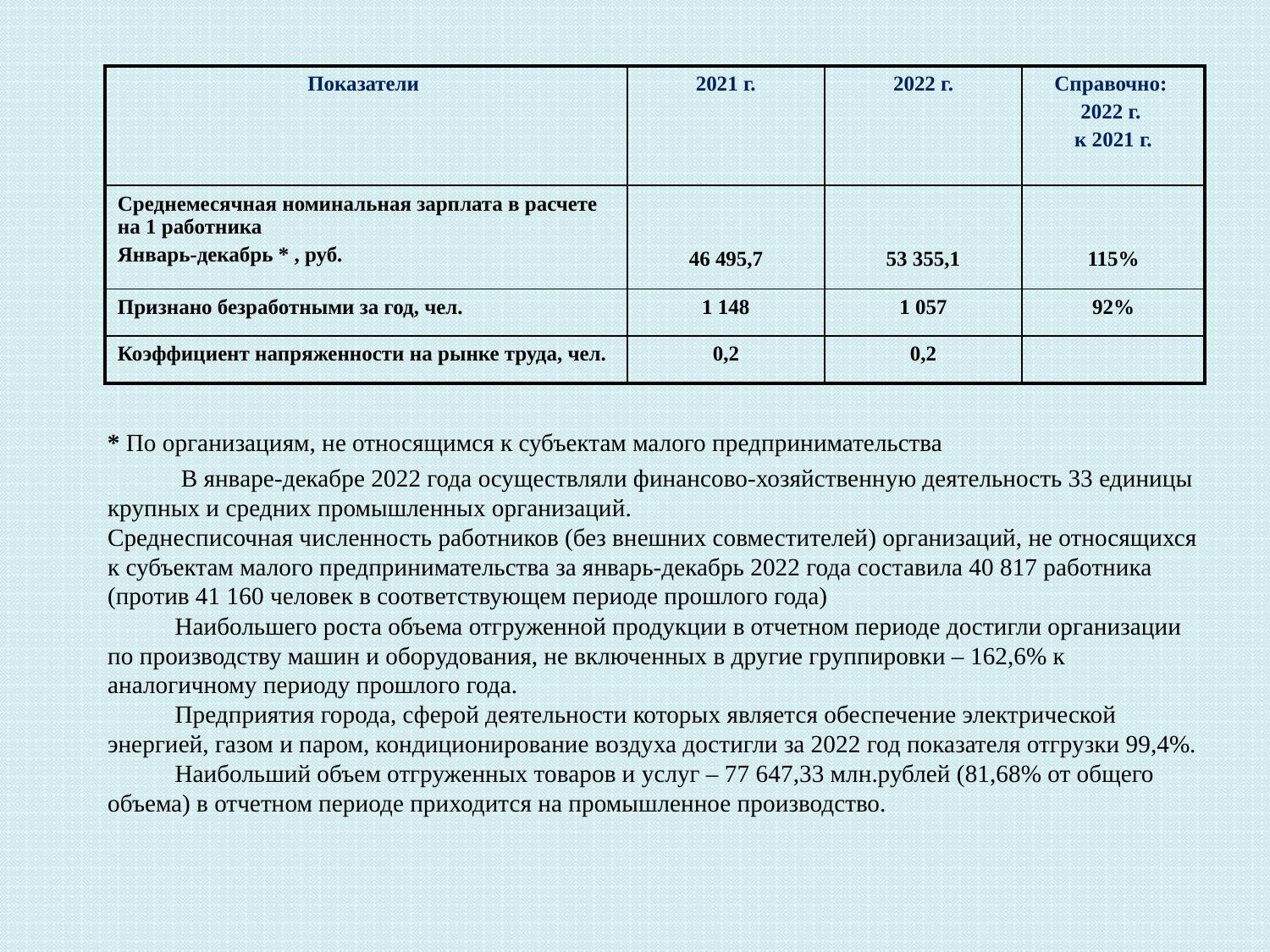

| Показатели | 2021 г. | 2022 г. | Справочно: 2022 г. к 2021 г. |
| --- | --- | --- | --- |
| Среднемесячная номинальная зарплата в расчете на 1 работника Январь-декабрь \* , руб. | 46 495,7 | 53 355,1 | 115% |
| Признано безработными за год, чел. | 1 148 | 1 057 | 92% |
| Коэффициент напряженности на рынке труда, чел. | 0,2 | 0,2 |  |

            В январе-декабре 2022 года осуществляли финансово-хозяйственную деятельность 33 единицы крупных и средних промышленных организаций.
Среднесписочная численность работников (без внешних совместителей) организаций, не относящихся к субъектам малого предпринимательства за январь-декабрь 2022 года составила 40 817 работника (против 41 160 человек в соответствующем периоде прошлого года)
           Наибольшего роста объема отгруженной продукции в отчетном периоде достигли организации по производству машин и оборудования, не включенных в другие группировки – 162,6% к аналогичному периоду прошлого года.
           Предприятия города, сферой деятельности которых является обеспечение электрической энергией, газом и паром, кондиционирование воздуха достигли за 2022 год показателя отгрузки 99,4%.
           Наибольший объем отгруженных товаров и услуг – 77 647,33 млн.рублей (81,68% от общего объема) в отчетном периоде приходится на промышленное производство.

* По организациям, не относящимся к субъектам малого предпринимательства